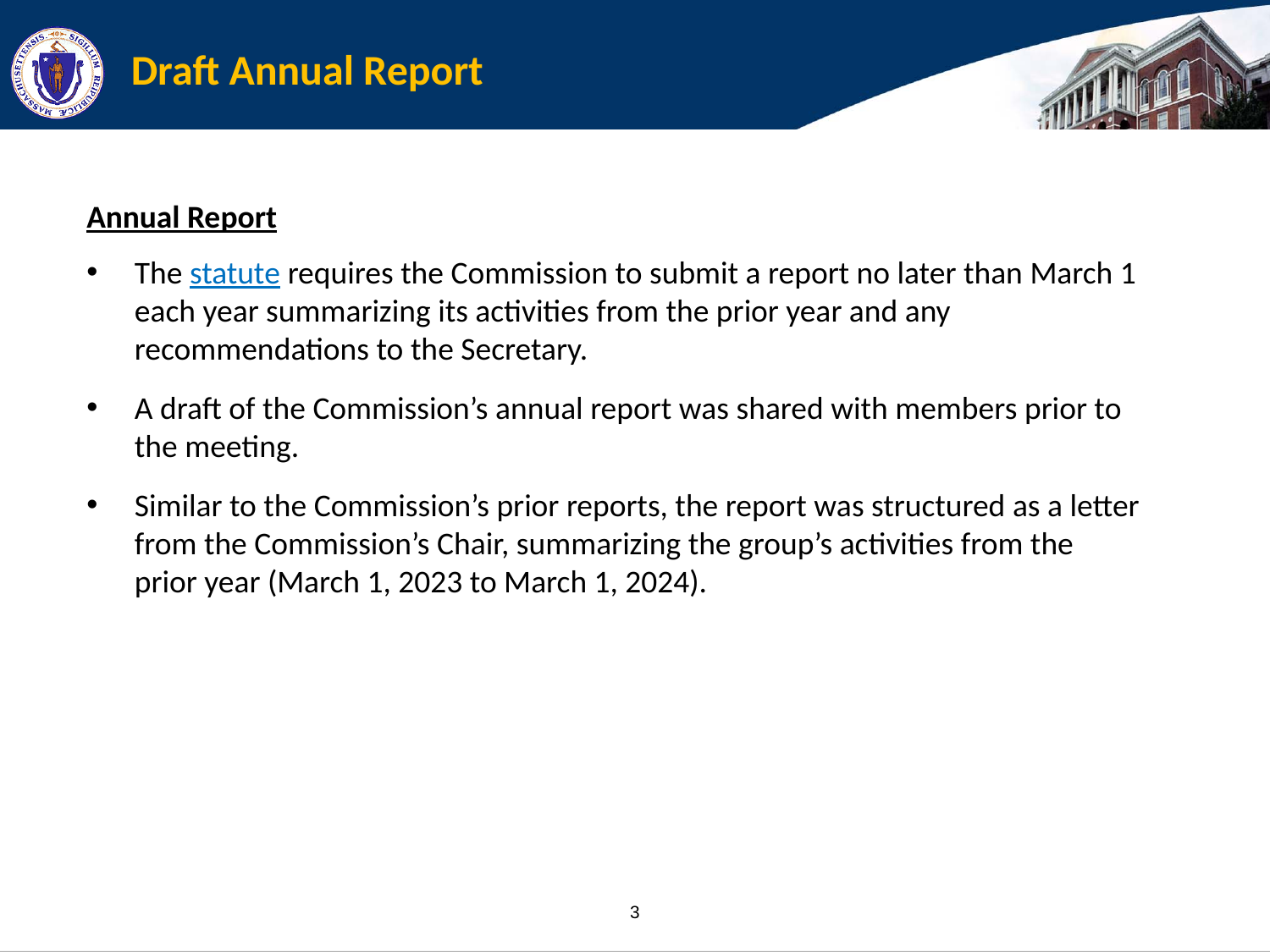

# Draft Annual Report
Annual Report
The statute requires the Commission to submit a report no later than March 1 each year summarizing its activities from the prior year and any recommendations to the Secretary.
A draft of the Commission’s annual report was shared with members prior to the meeting.
Similar to the Commission’s prior reports, the report was structured as a letter from the Commission’s Chair, summarizing the group’s activities from the prior year (March 1, 2023 to March 1, 2024).